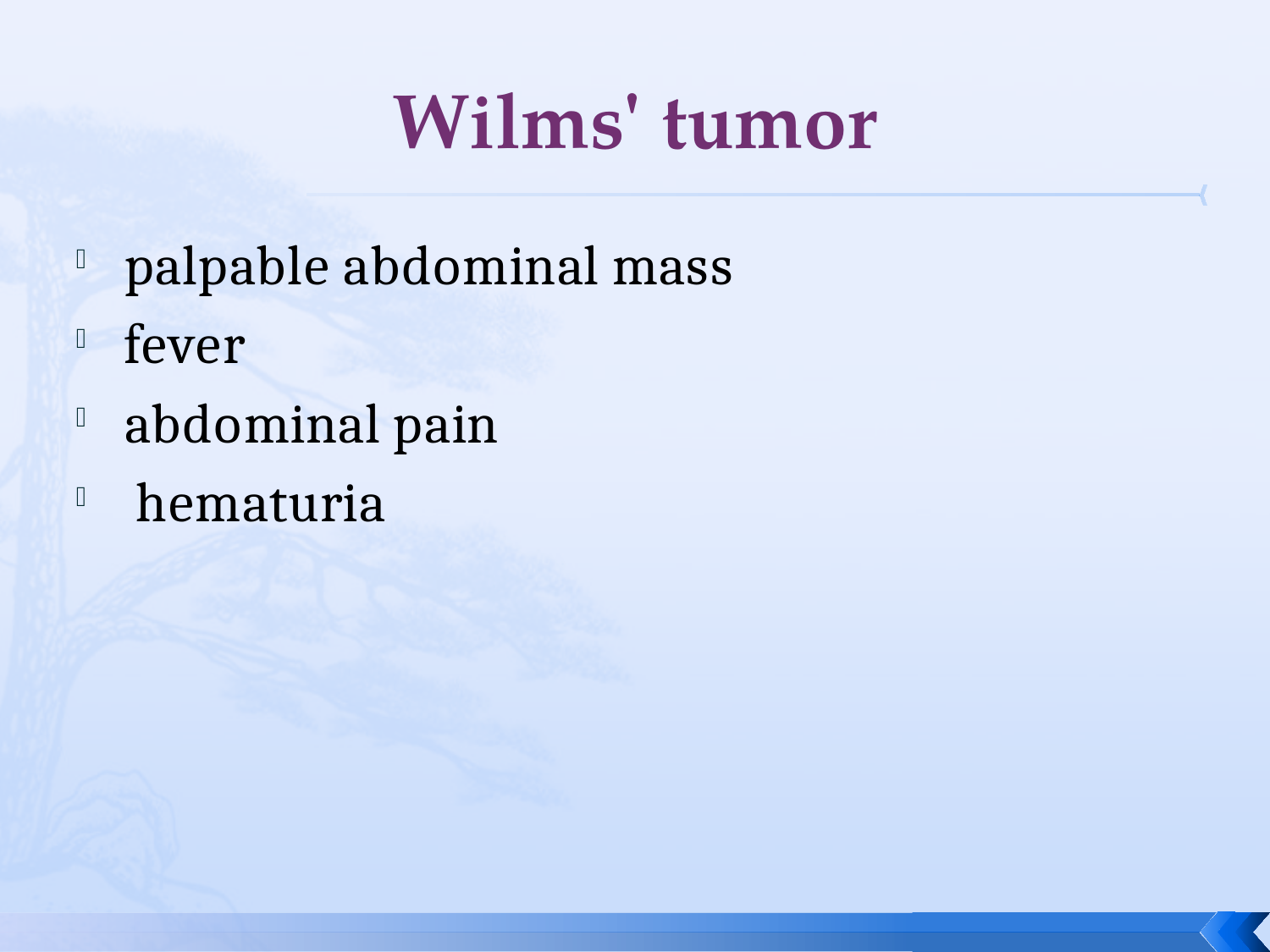

# Wilms' tumor
palpable abdominal mass
fever
abdominal pain
 hematuria